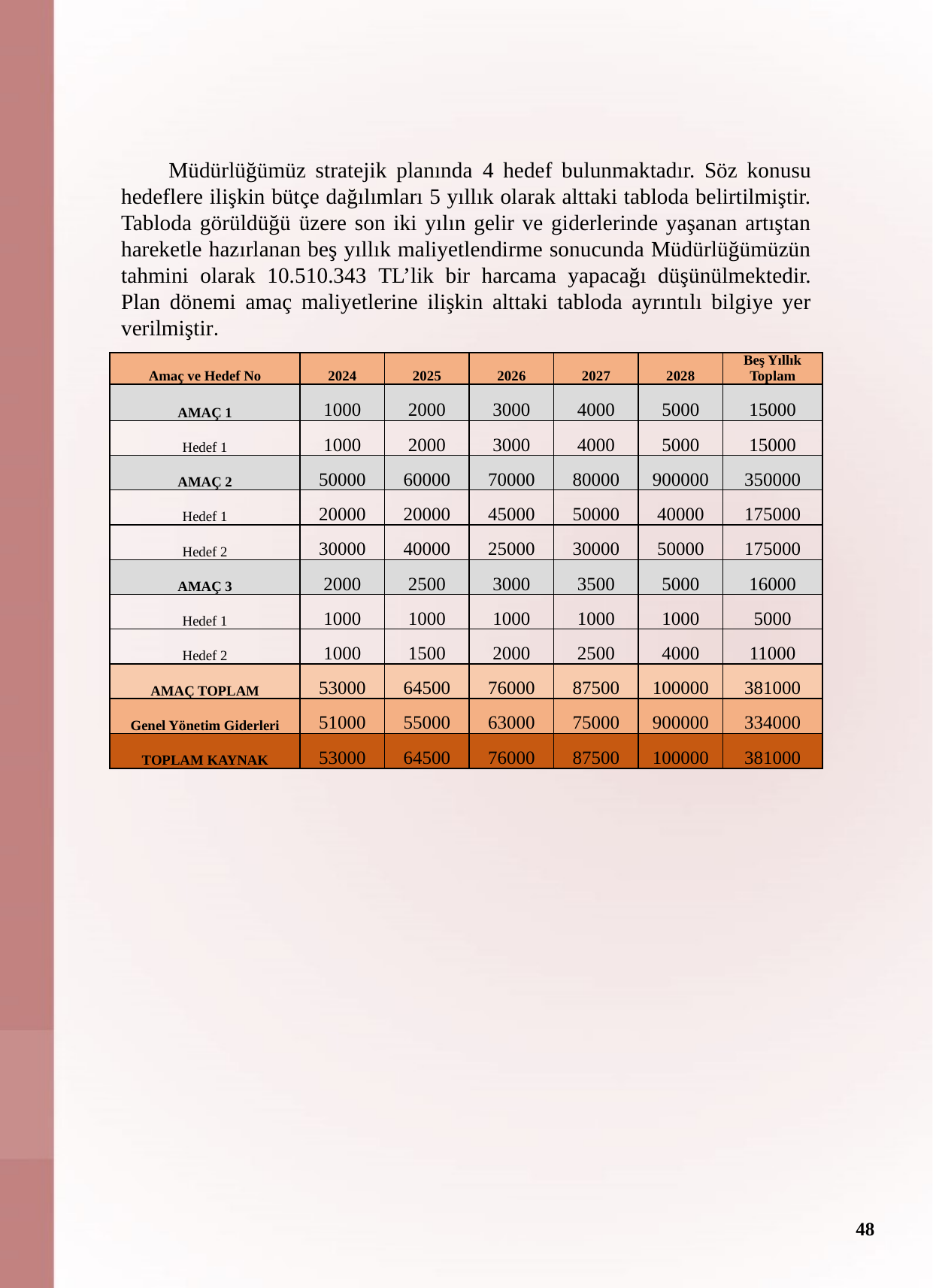

Müdürlüğümüz stratejik planında 4 hedef bulunmaktadır. Söz konusu hedeflere ilişkin bütçe dağılımları 5 yıllık olarak alttaki tabloda belirtilmiştir. Tabloda görüldüğü üzere son iki yılın gelir ve giderlerinde yaşanan artıştan hareketle hazırlanan beş yıllık maliyetlendirme sonucunda Müdürlüğümüzün tahmini olarak 10.510.343 TL’lik bir harcama yapacağı düşünülmektedir. Plan dönemi amaç maliyetlerine ilişkin alttaki tabloda ayrıntılı bilgiye yer verilmiştir.
| Amaç ve Hedef No | 2024 | 2025 | 2026 | 2027 | 2028 | Beş Yıllık Toplam |
| --- | --- | --- | --- | --- | --- | --- |
| AMAÇ 1 | 1000 | 2000 | 3000 | 4000 | 5000 | 15000 |
| Hedef 1 | 1000 | 2000 | 3000 | 4000 | 5000 | 15000 |
| AMAÇ 2 | 50000 | 60000 | 70000 | 80000 | 900000 | 350000 |
| Hedef 1 | 20000 | 20000 | 45000 | 50000 | 40000 | 175000 |
| Hedef 2 | 30000 | 40000 | 25000 | 30000 | 50000 | 175000 |
| AMAÇ 3 | 2000 | 2500 | 3000 | 3500 | 5000 | 16000 |
| Hedef 1 | 1000 | 1000 | 1000 | 1000 | 1000 | 5000 |
| Hedef 2 | 1000 | 1500 | 2000 | 2500 | 4000 | 11000 |
| AMAÇ TOPLAM | 53000 | 64500 | 76000 | 87500 | 100000 | 381000 |
| Genel Yönetim Giderleri | 51000 | 55000 | 63000 | 75000 | 900000 | 334000 |
| TOPLAM KAYNAK | 53000 | 64500 | 76000 | 87500 | 100000 | 381000 |
48